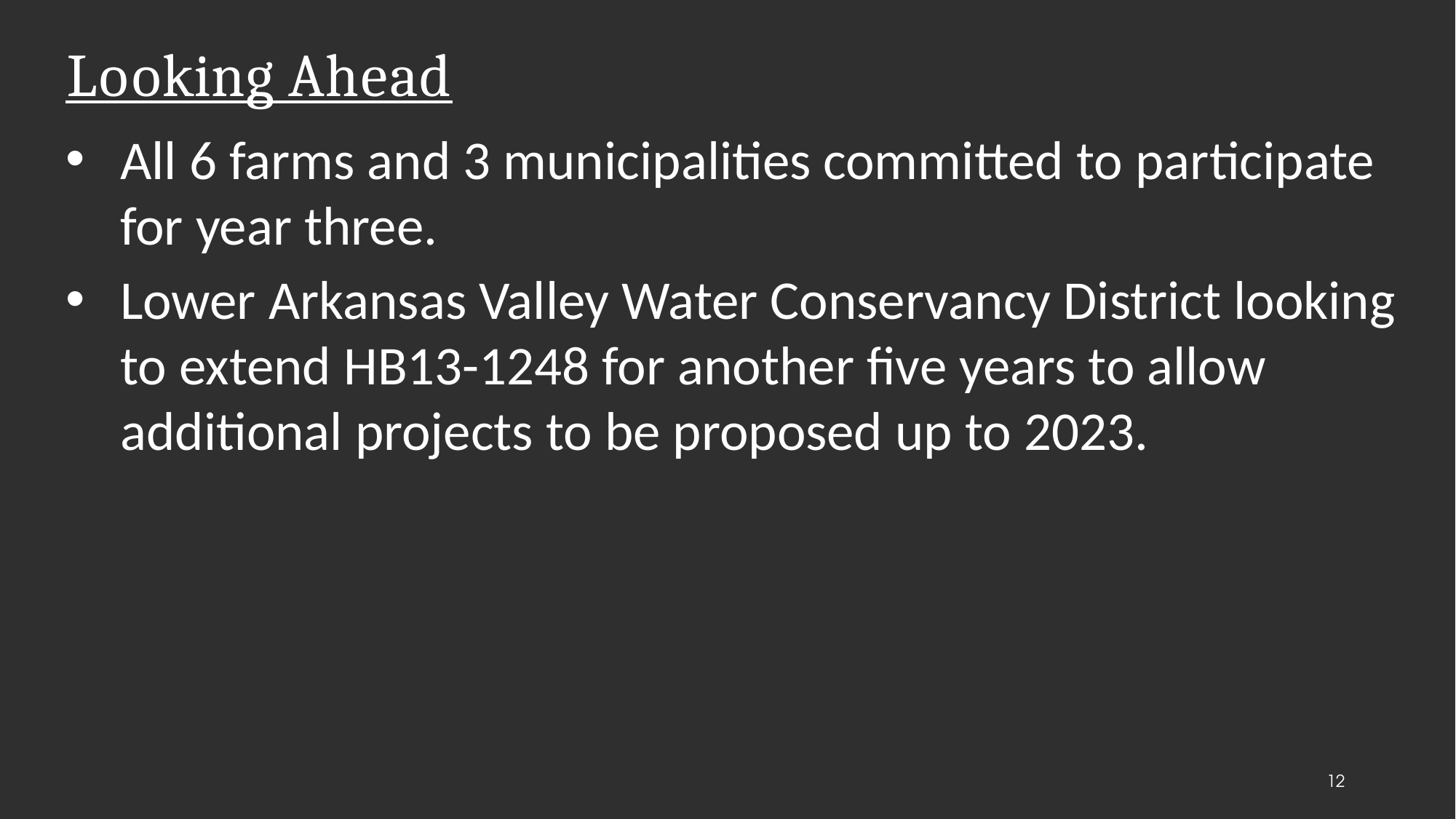

# Looking Ahead
All 6 farms and 3 municipalities committed to participate for year three.
Lower Arkansas Valley Water Conservancy District looking to extend HB13-1248 for another five years to allow additional projects to be proposed up to 2023.

12